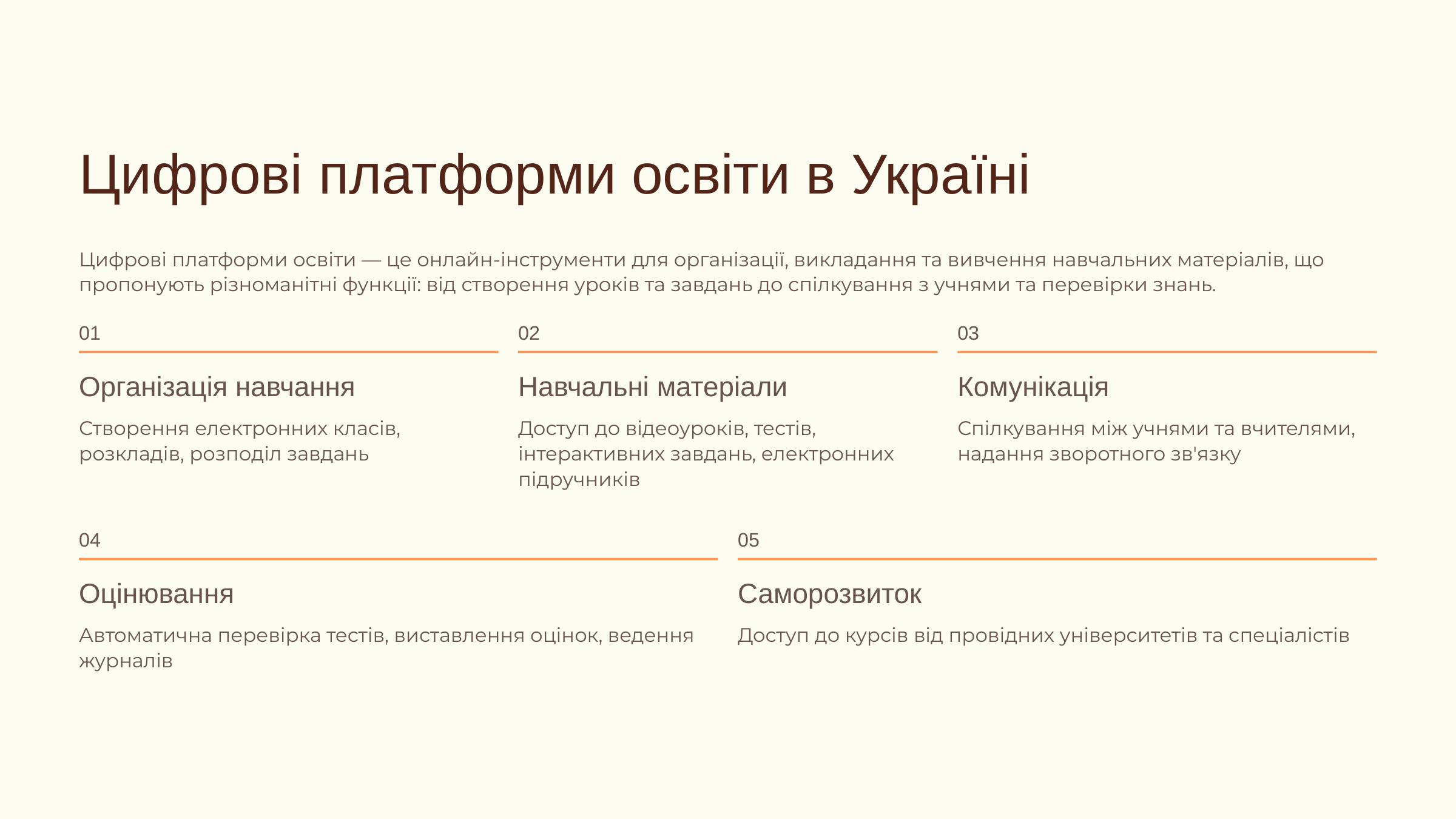

Цифрові платформи освіти в Україні
Цифрові платформи освіти — це онлайн-інструменти для організації, викладання та вивчення навчальних матеріалів, що пропонують різноманітні функції: від створення уроків та завдань до спілкування з учнями та перевірки знань.
01
02
03

Організація навчання
Навчальні матеріали
Комунікація
Створення електронних класів, розкладів, розподіл завдань
Доступ до відеоуроків, тестів, інтерактивних завдань, електронних підручників
Спілкування між учнями та вчителями, надання зворотного зв'язку
04
05

Оцінювання
Саморозвиток
Автоматична перевірка тестів, виставлення оцінок, ведення журналів
Доступ до курсів від провідних університетів та спеціалістів